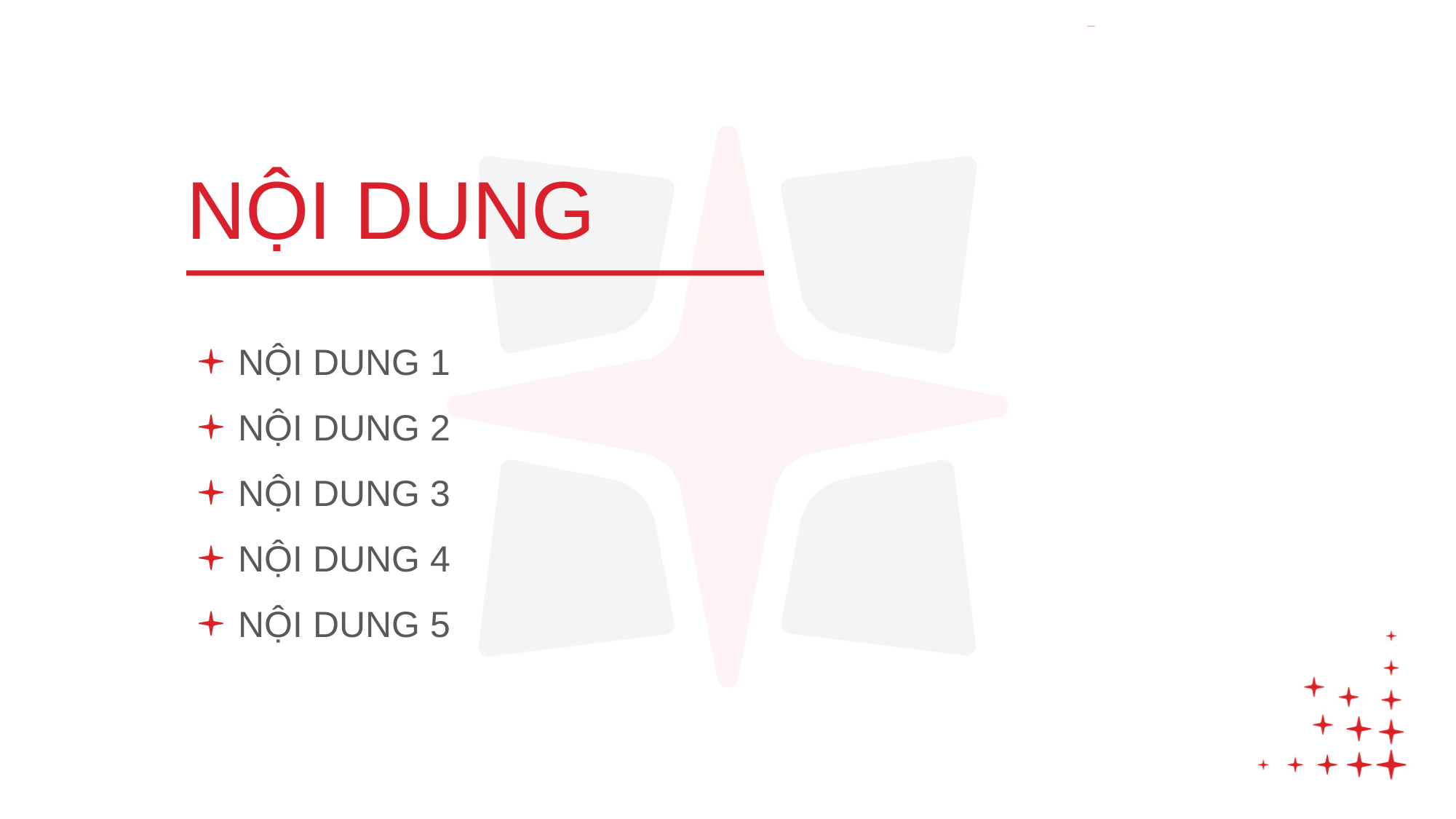

NỘI DUNG

NỘI DUNG 1
NỘI DUNG 2
NỘI DUNG 3
NỘI DUNG 4
NỘI DUNG 5